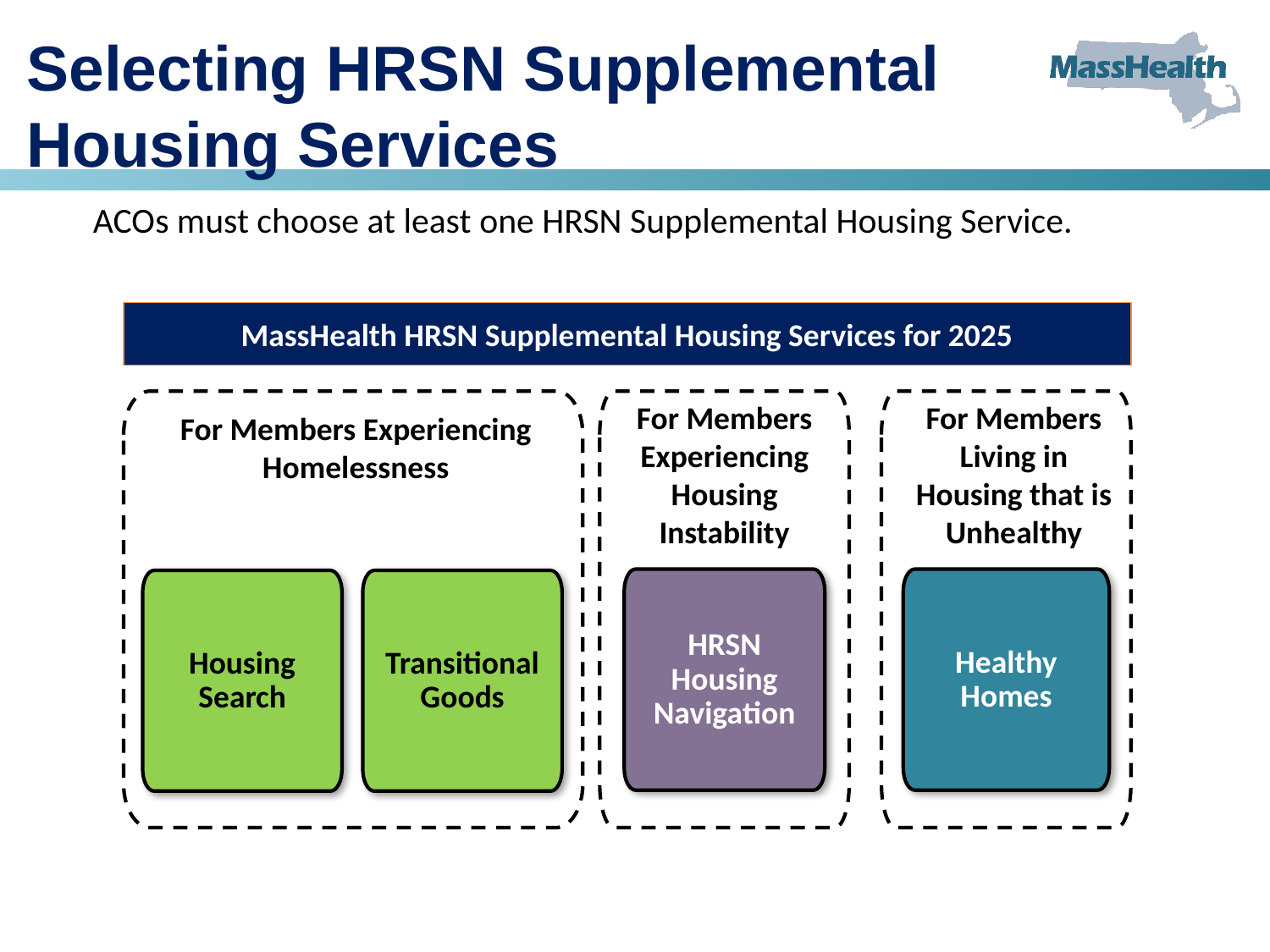

Selecting HRSN Supplemental Housing Services
ACOs must choose at least one HRSN Supplemental Housing Service.
MassHealth HRSN Supplemental Housing Services for 2025

For Members Living in Housing that is Unhealthy
For Members Experiencing Housing Instability
For Members Experiencing Homelessness
HRSN Housing Navigation
Healthy Homes
Housing Search
Transitional Goods